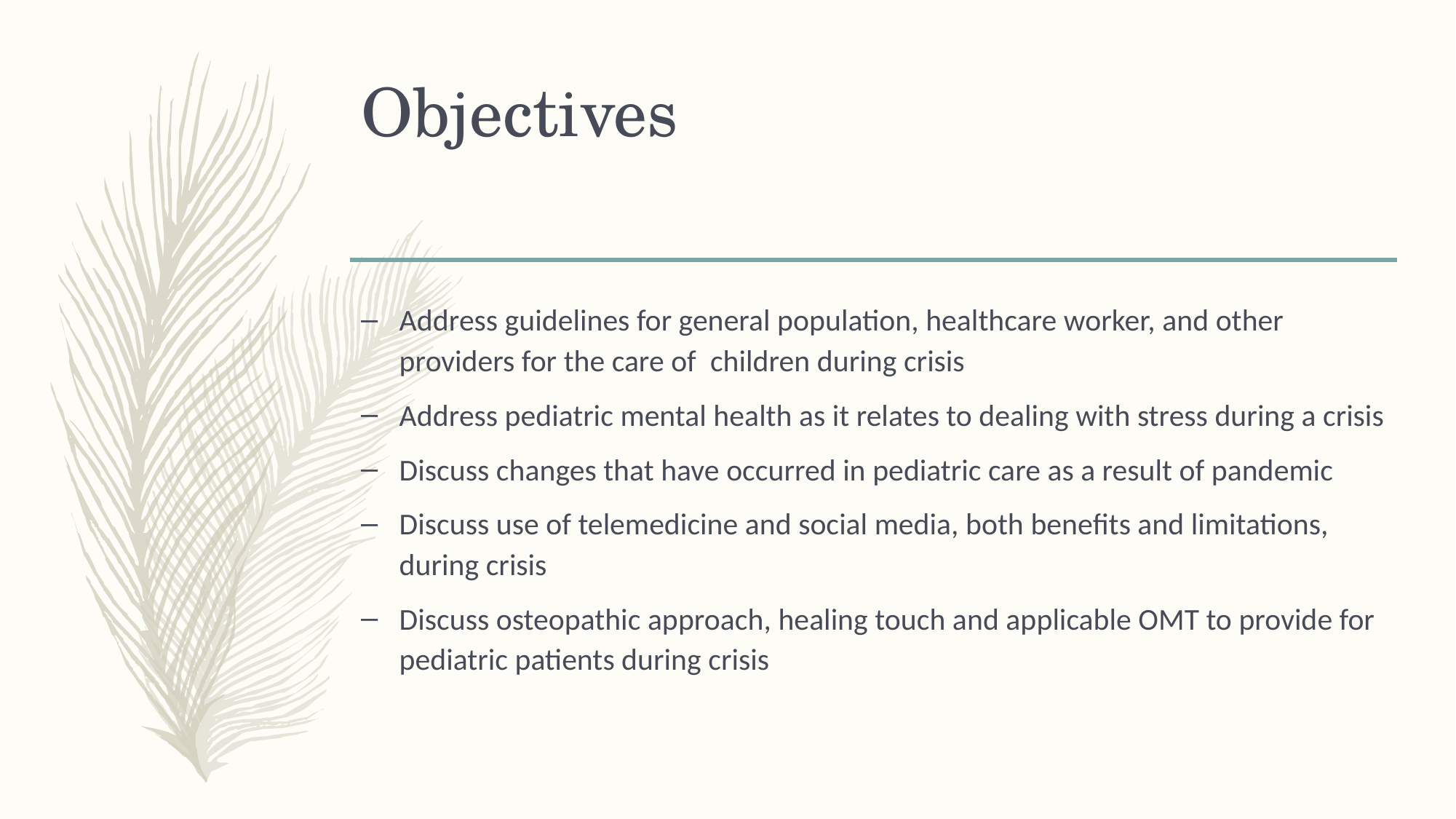

# Objectives
Address guidelines for general population, healthcare worker, and other providers for the care of  children during crisis
Address pediatric mental health as it relates to dealing with stress during a crisis
Discuss changes that have occurred in pediatric care as a result of pandemic
Discuss use of telemedicine and social media, both benefits and limitations, during crisis
Discuss osteopathic approach, healing touch and applicable OMT to provide for pediatric patients during crisis